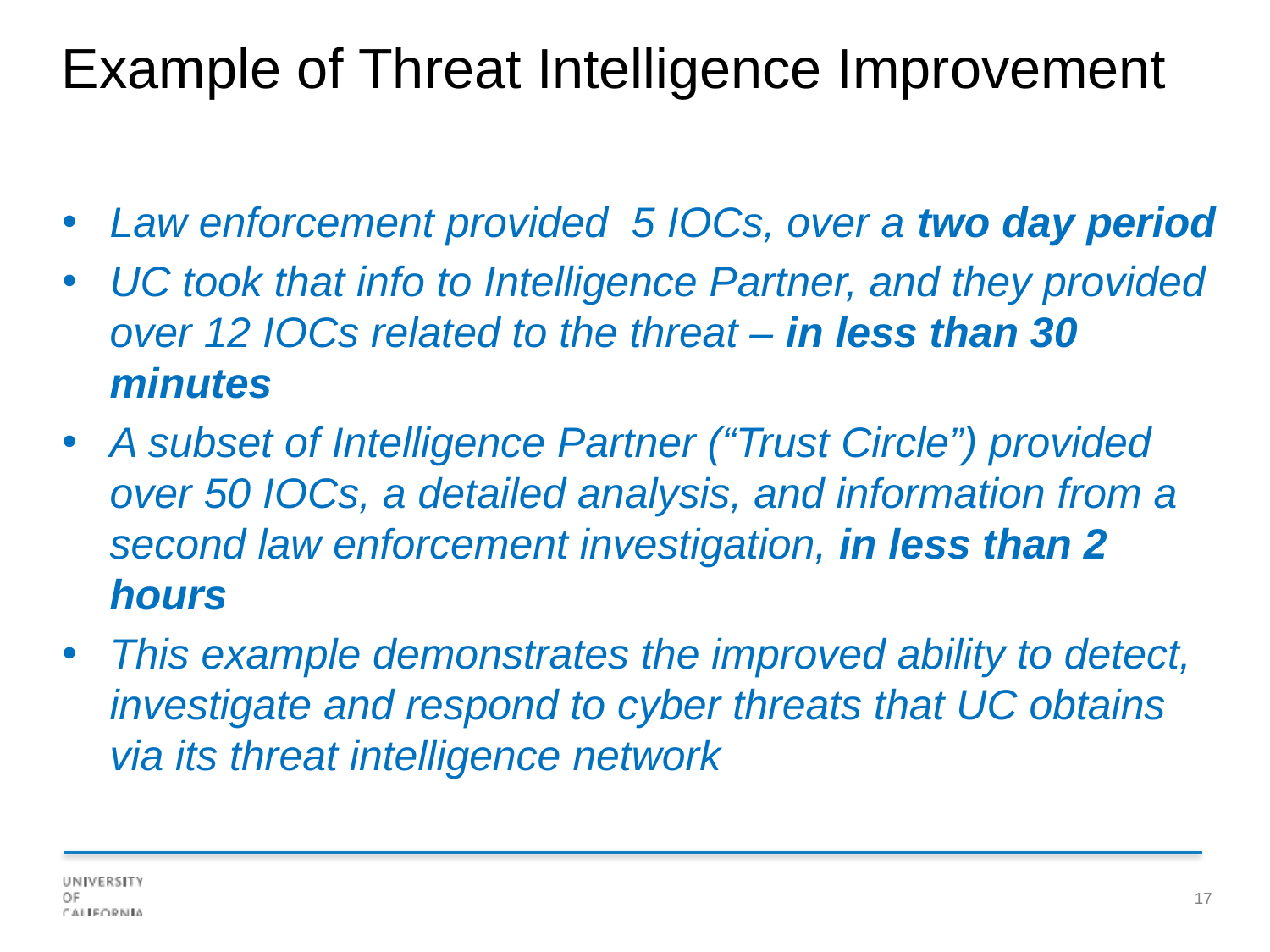

Example of Threat Intelligence Improvement
Law enforcement provided  5 IOCs, over a two day period
UC took that info to Intelligence Partner, and they provided over 12 IOCs related to the threat – in less than 30 minutes
A subset of Intelligence Partner (“Trust Circle”) provided over 50 IOCs, a detailed analysis, and information from a second law enforcement investigation, in less than 2 hours
This example demonstrates the improved ability to detect, investigate and respond to cyber threats that UC obtains via its threat intelligence network
17